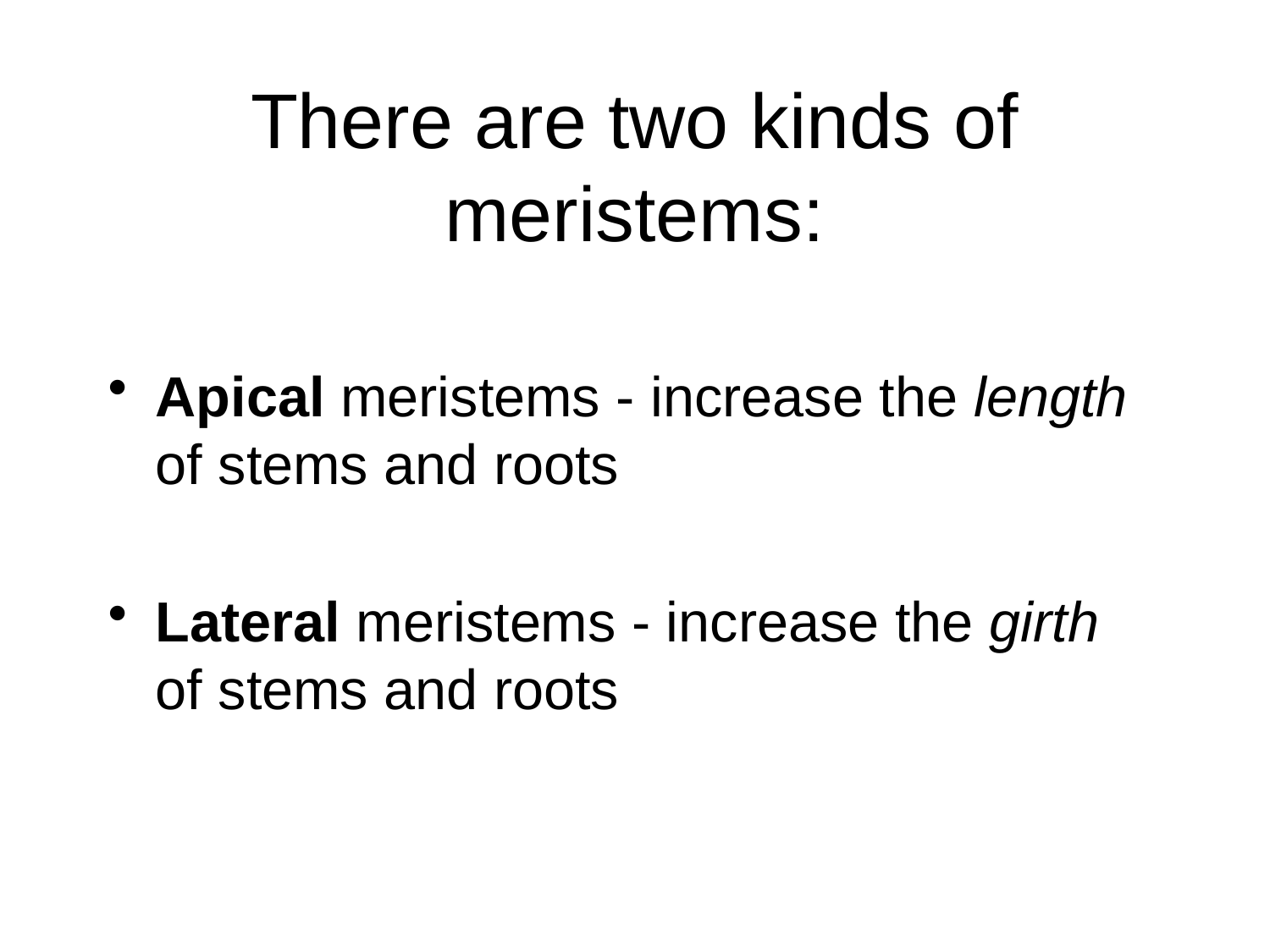

# There are two kinds of meristems:

Apical meristems - increase the length of stems and roots

Lateral meristems - increase the girth of stems and roots